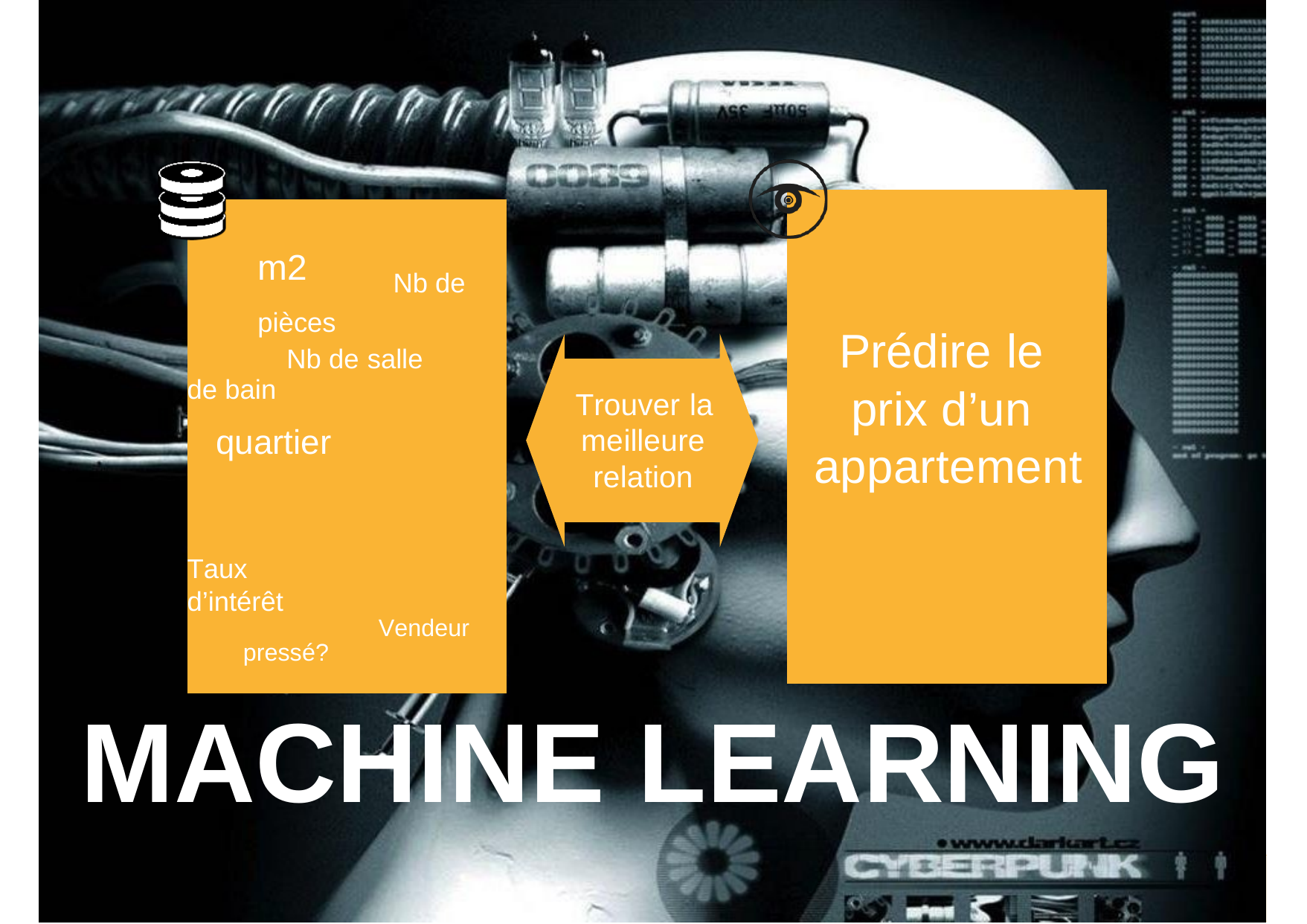

OCTO ACADEMY > LEARN TO CHANGE 	24

Prédire le
prix d’un
appartement

m2	Nb de
pièces
de bain
quartier
Taux
d’intérêt
pressé?

Nb de
salle
Trouver la
meilleure
relation
Vendeur
MACHINE
LEARNING